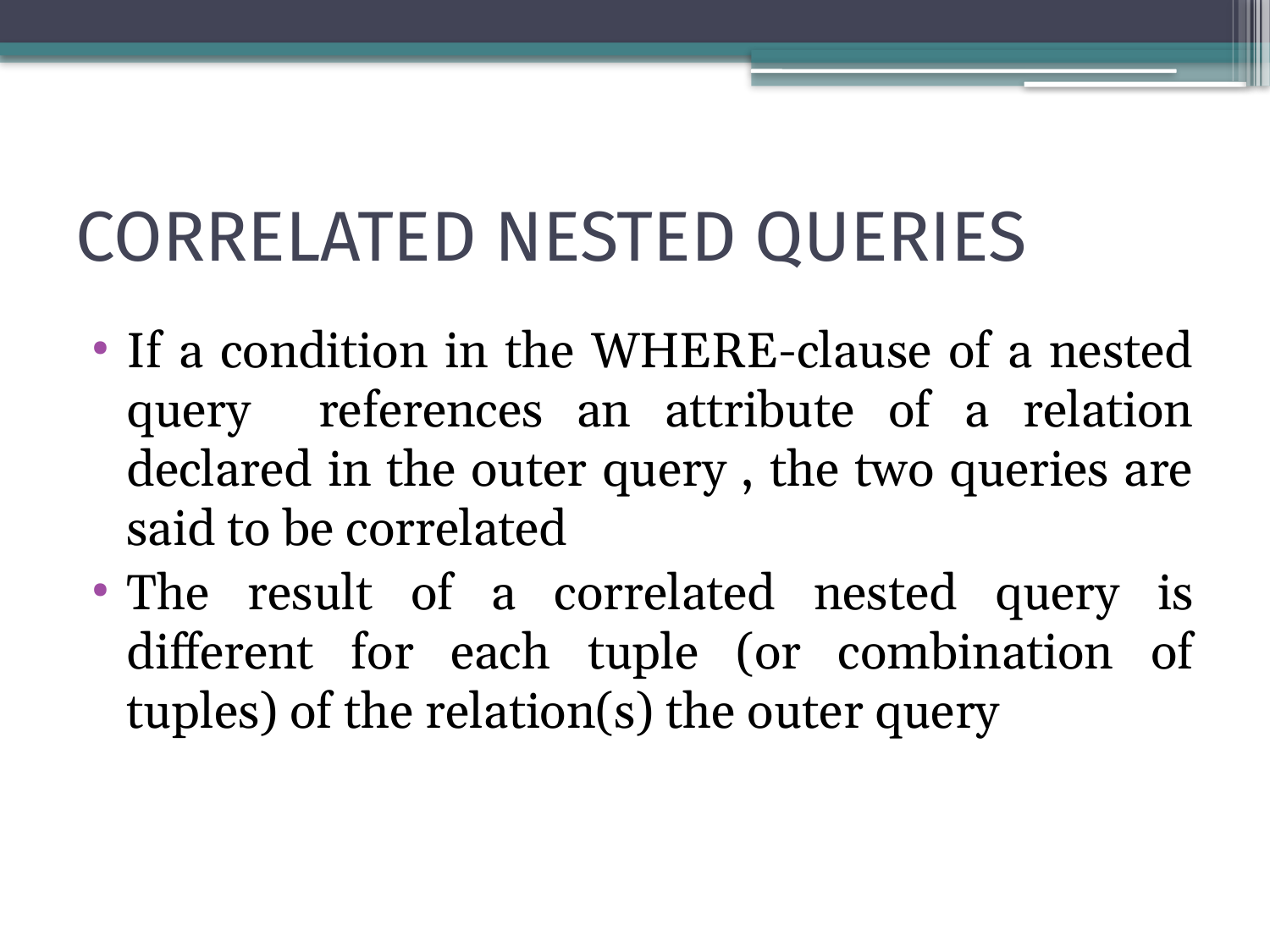

# CORRELATED NESTED QUERIES
If a condition in the WHERE-clause of a nested query  references an attribute of a relation declared in the outer query , the two queries are said to be correlated
The result of a correlated nested query is different for each tuple (or combination of tuples) of the relation(s) the outer query